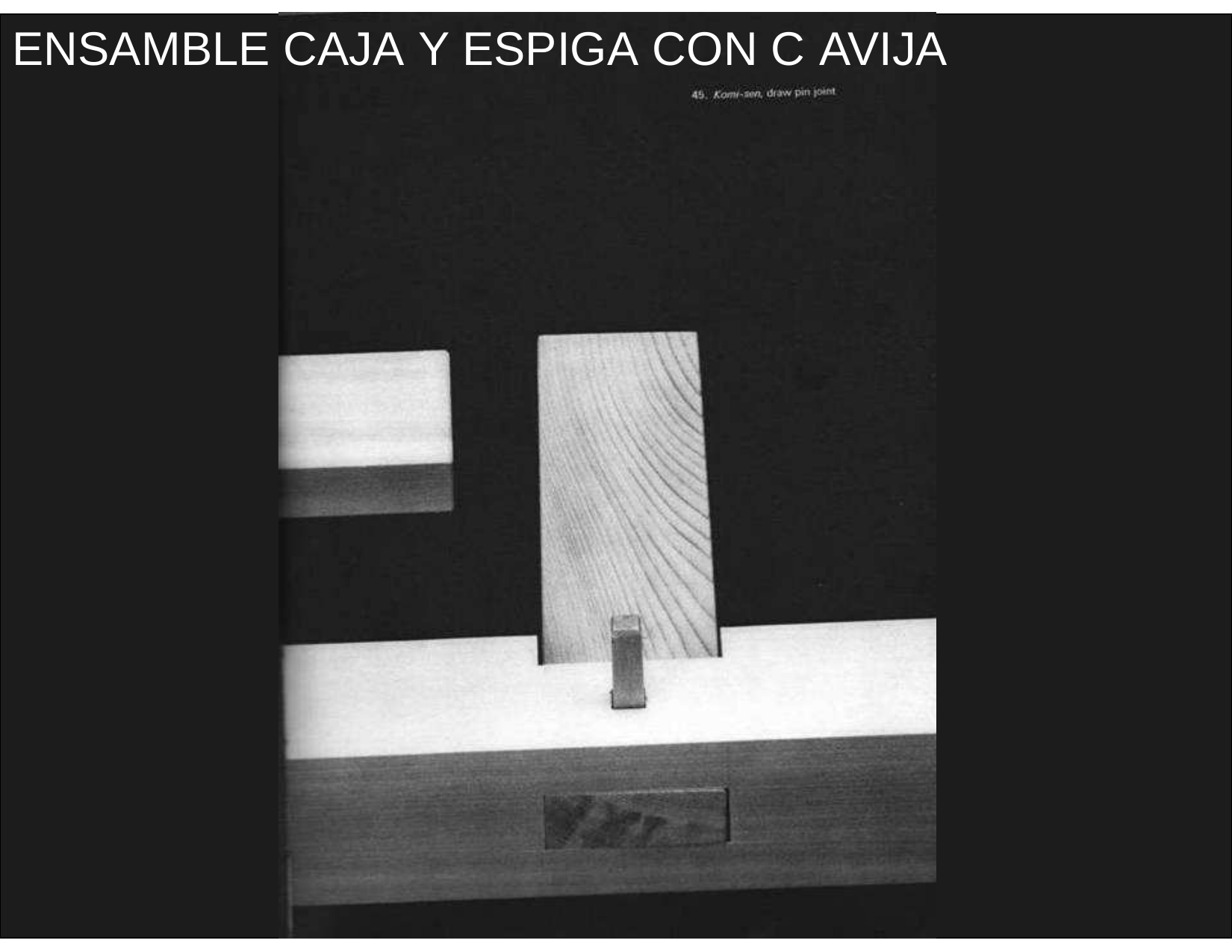

ENSAMBLE CAJA Y ESPIGA CON C AVIJA